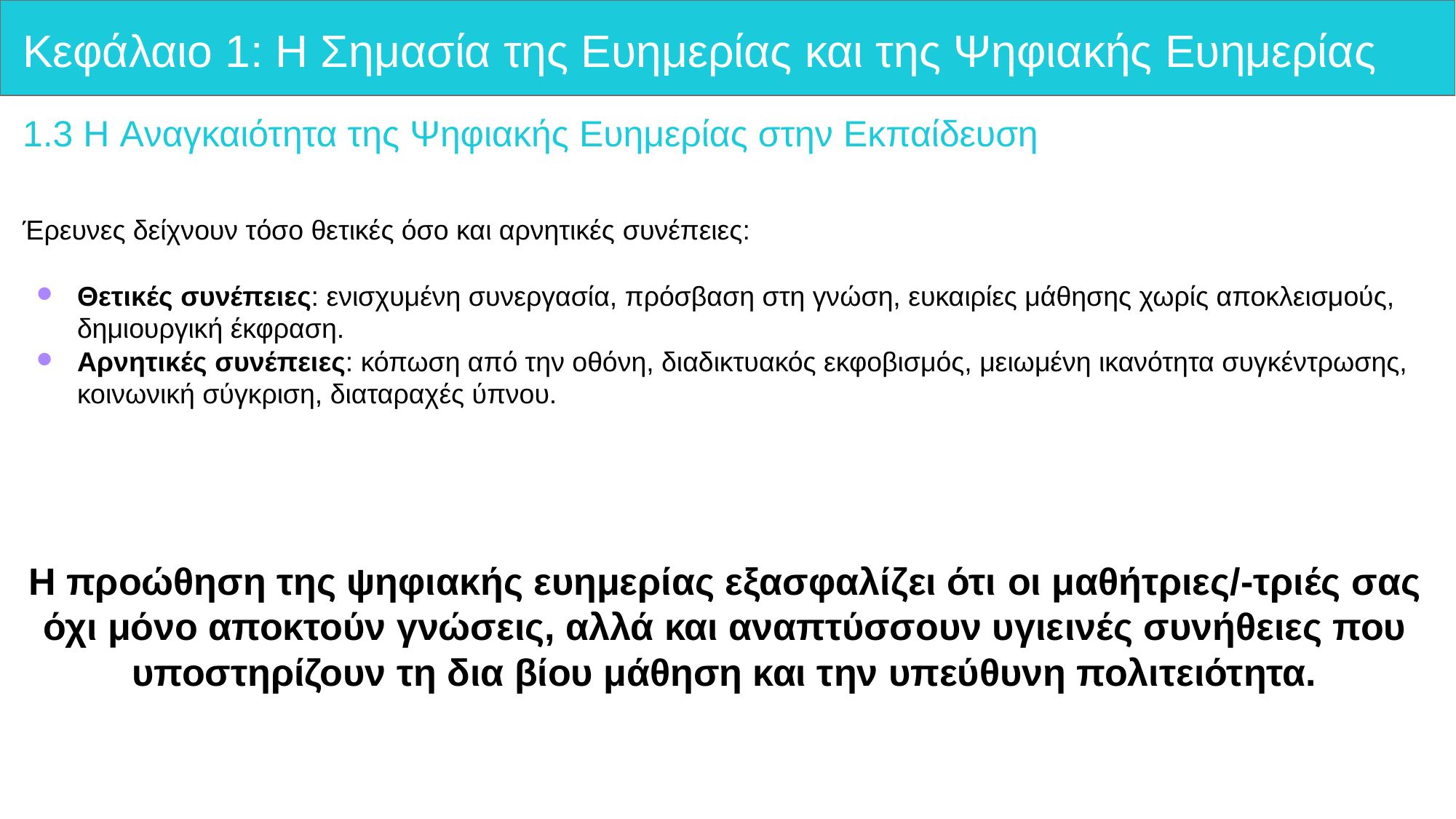

# Κεφάλαιο 1: Η Σημασία της Ευημερίας και της Ψηφιακής Ευημερίας
1.3 Η Αναγκαιότητα της Ψηφιακής Ευημερίας στην Εκπαίδευση

Έρευνες δείχνουν τόσο θετικές όσο και αρνητικές συνέπειες:

Θετικές συνέπειες: ενισχυμένη συνεργασία, πρόσβαση στη γνώση, ευκαιρίες μάθησης χωρίς αποκλεισμούς, δημιουργική έκφραση.
Αρνητικές συνέπειες: κόπωση από την οθόνη, διαδικτυακός εκφοβισμός, μειωμένη ικανότητα συγκέντρωσης, κοινωνική σύγκριση, διαταραχές ύπνου.

Η προώθηση της ψηφιακής ευημερίας εξασφαλίζει ότι οι μαθήτριες/-τριές σας όχι μόνο αποκτούν γνώσεις, αλλά και αναπτύσσουν υγιεινές συνήθειες που υποστηρίζουν τη δια βίου μάθηση και την υπεύθυνη πολιτειότητα.